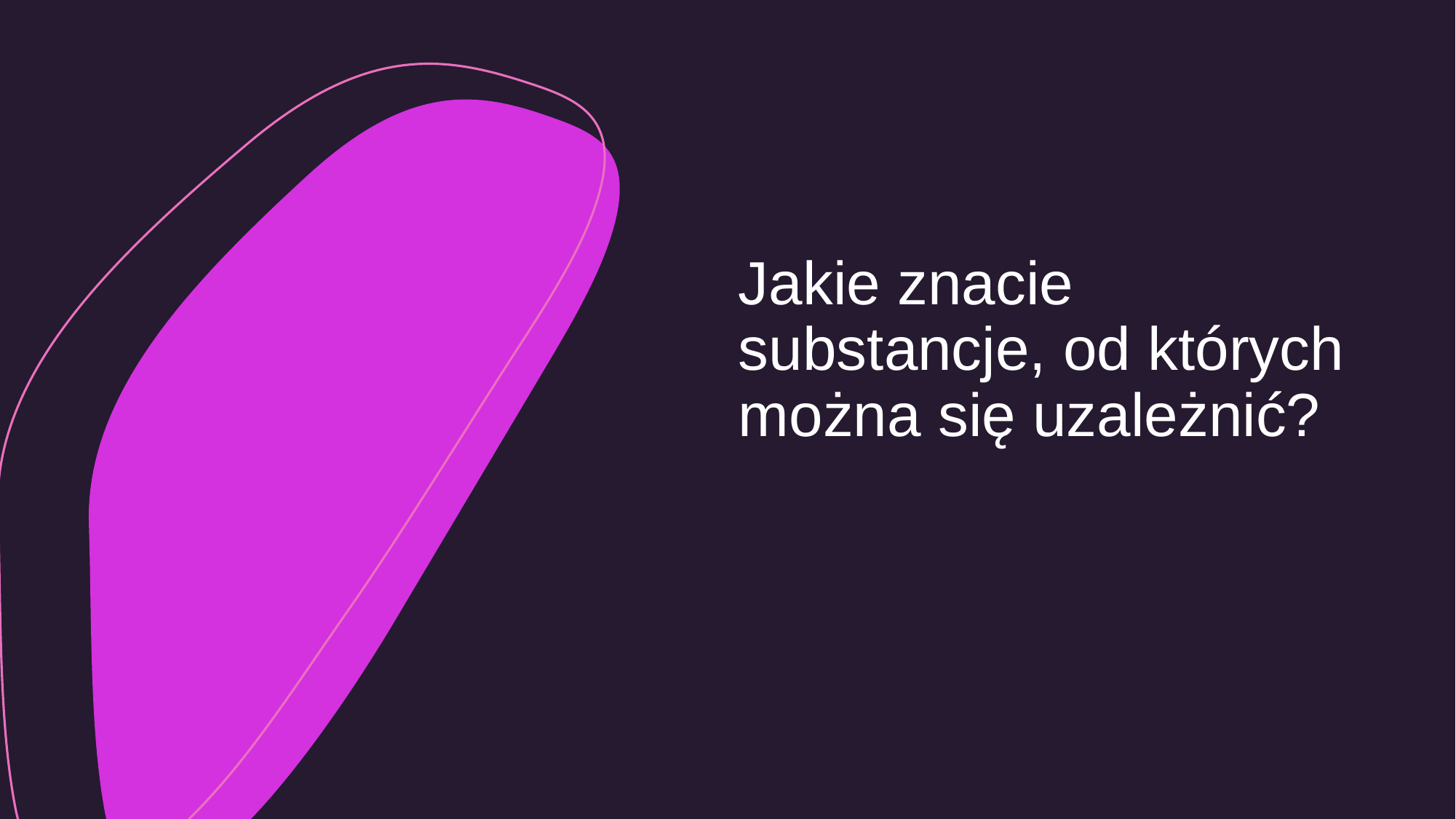

# Jakie znacie substancje, od których można się uzależnić?